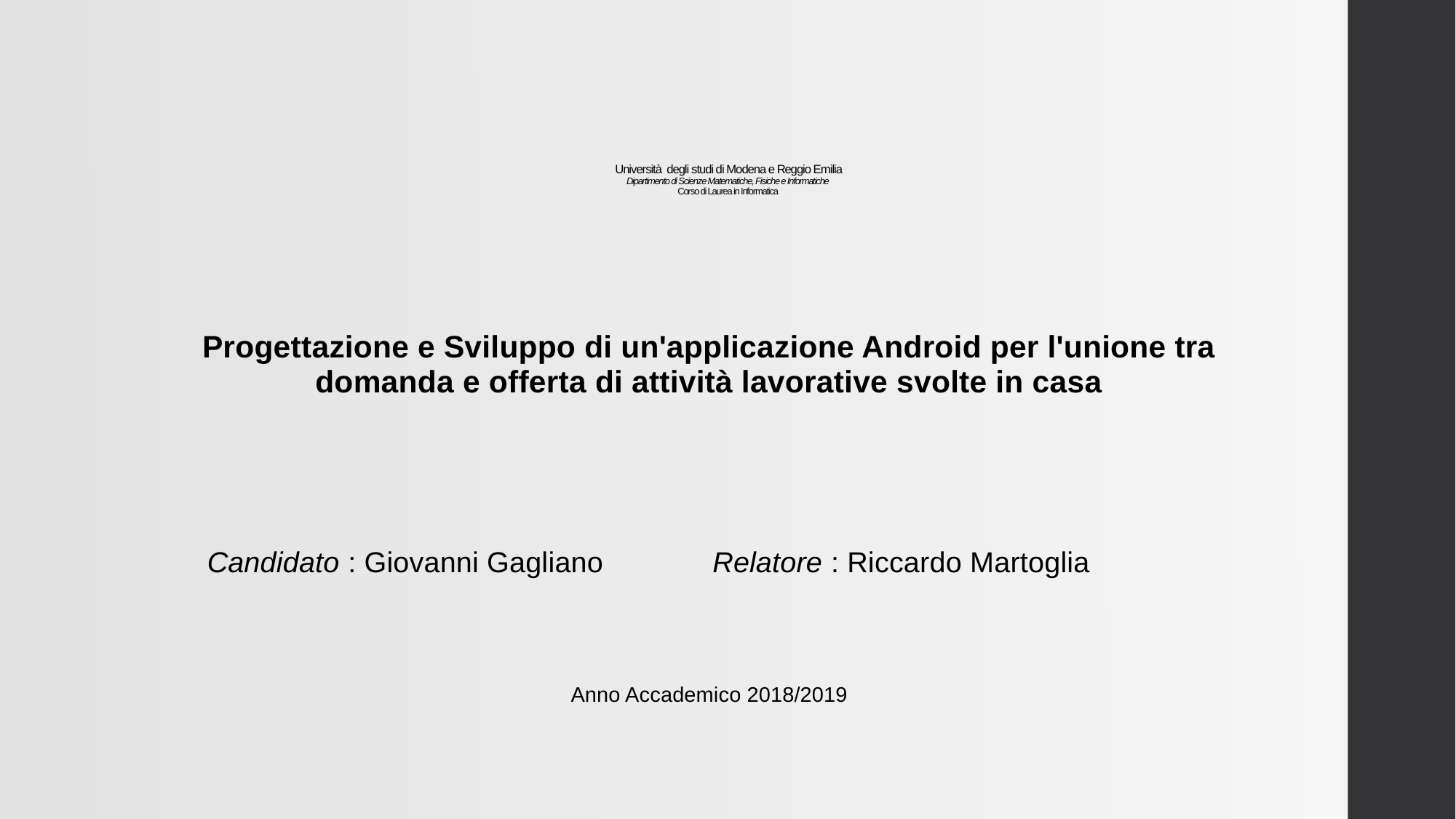

# Università  degli studi di Modena e Reggio Emilia Dipartimento di Scienze Matematiche, Fisiche e Informatiche Corso di Laurea in Informatica

Progettazione e Sviluppo di un'applicazione Android per l'unione tra domanda e offerta di attività lavorative svolte in casa​

  Candidato : Giovanni Gagliano				     Relatore : Riccardo Martoglia

Anno Accademico 2018/2019